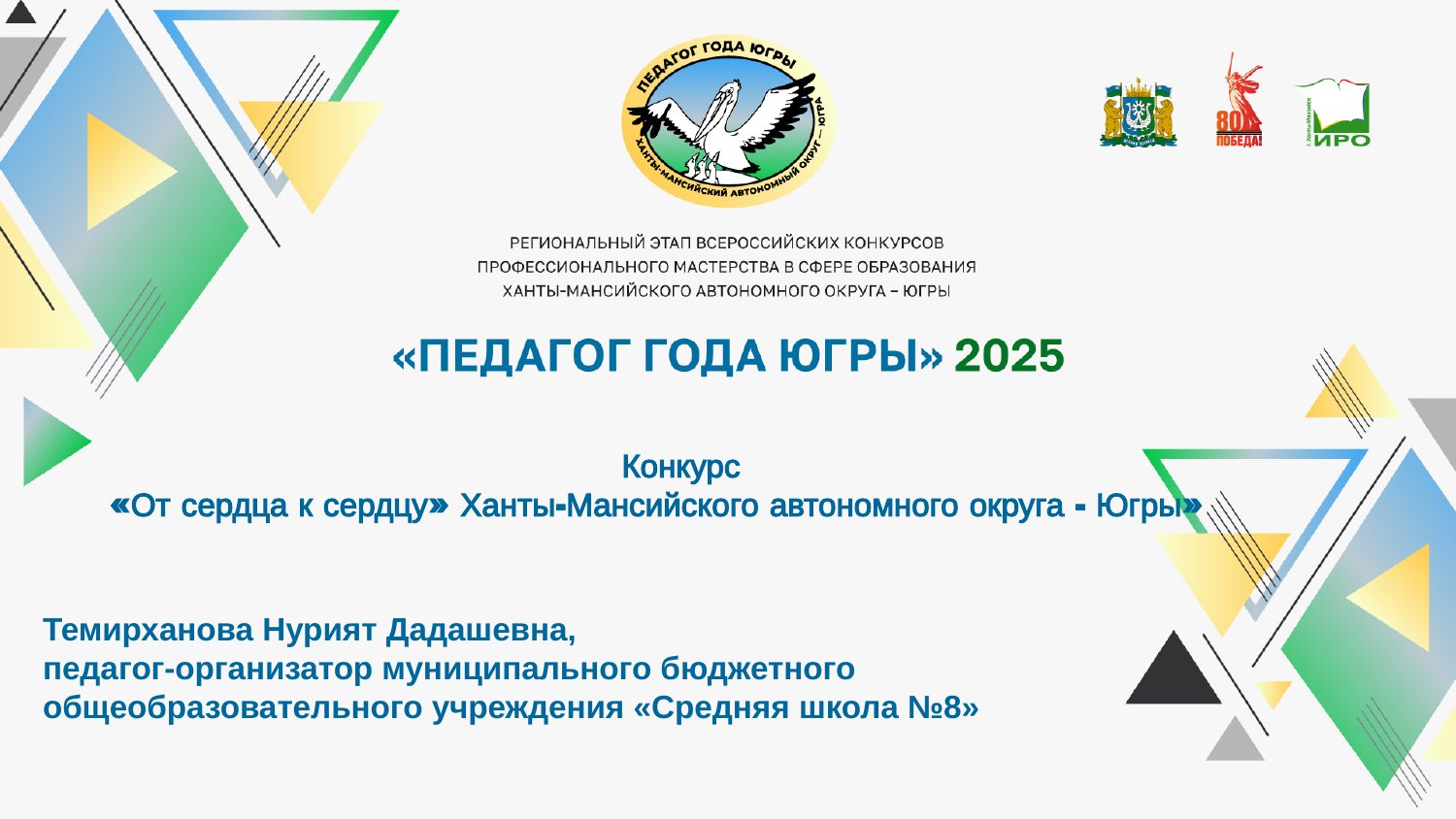

# Конкурс
«От сердца к сердцу» Ханты-Мансийского автономного округа - Югры»
Темирханова Нурият Дадашевна,
педагог-организатор муниципального бюджетного общеобразовательного учреждения «Средняя школа №8»